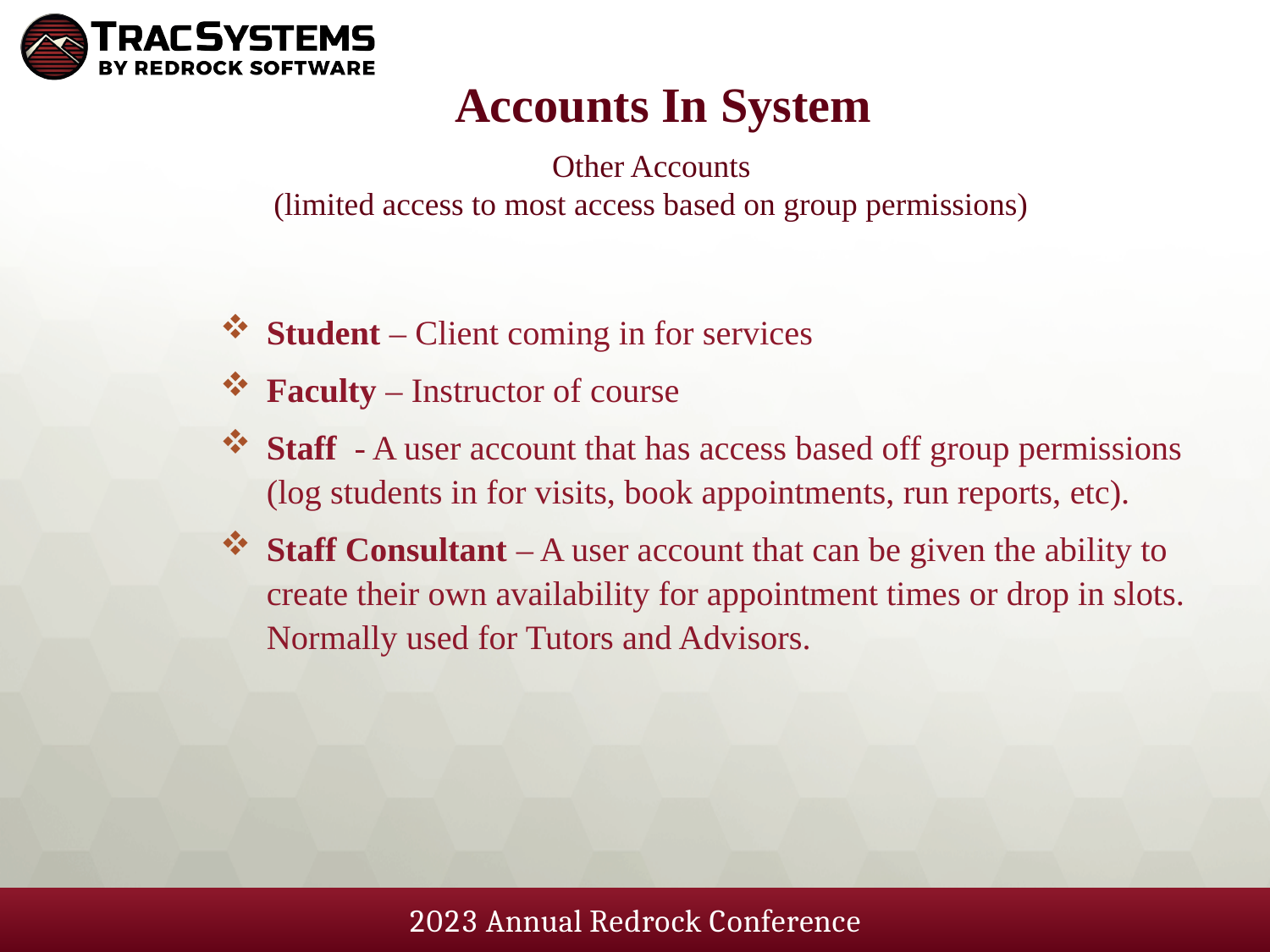

Accounts In System
Other Accounts
(limited access to most access based on group permissions)
Student – Client coming in for services
Faculty – Instructor of course
Staff  - A user account that has access based off group permissions (log students in for visits, book appointments, run reports, etc).
Staff Consultant – A user account that can be given the ability to create their own availability for appointment times or drop in slots. Normally used for Tutors and Advisors.